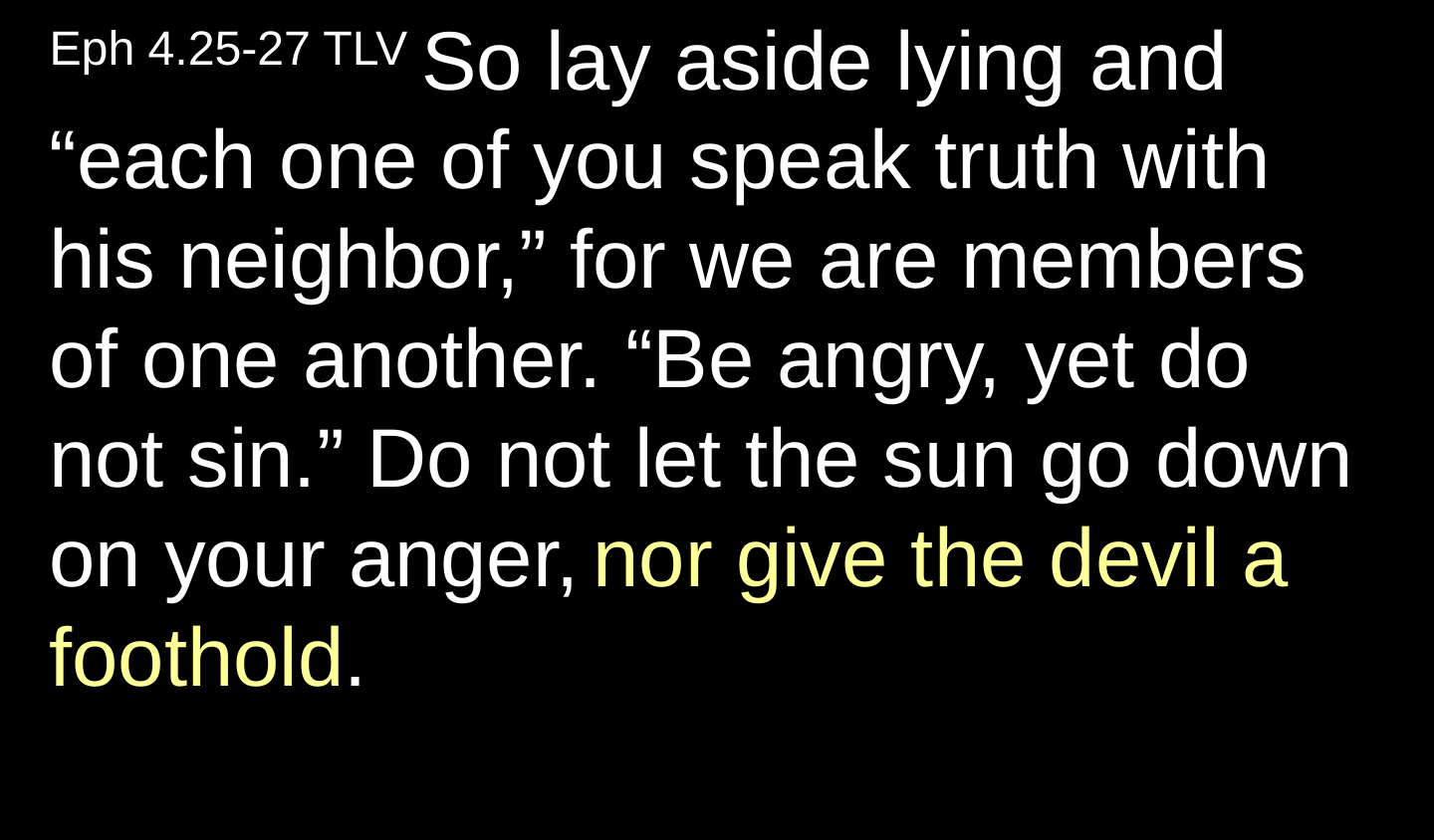

Eph 4.25-27 TLV So lay aside lying and “each one of you speak truth with his neighbor,” for we are members of one another. “Be angry, yet do not sin.” Do not let the sun go down on your anger, nor give the devil a foothold.